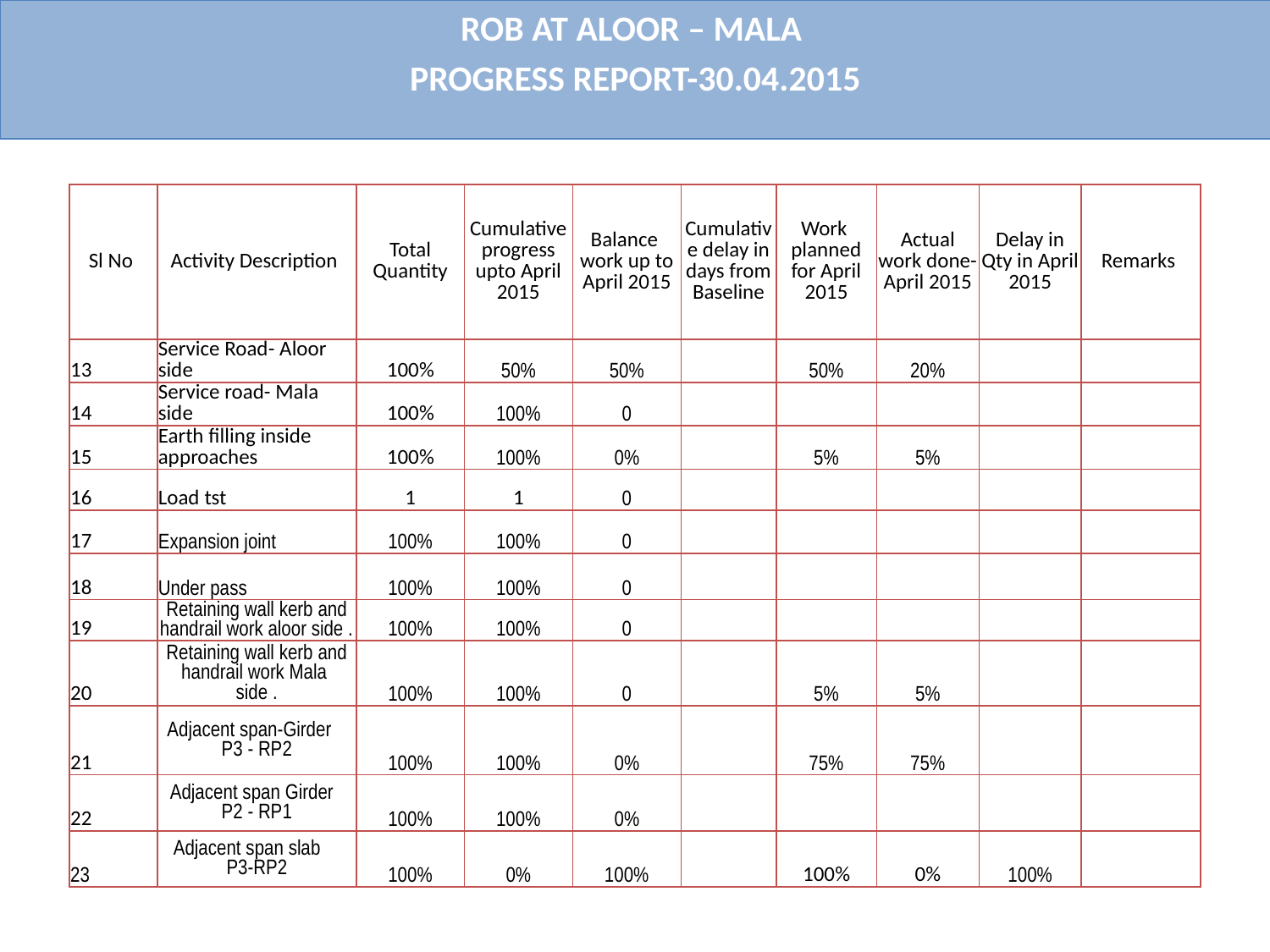

ROB AT ALOOR – MALA
PROGRESS REPORT-30.04.2015
| Sl No | Activity Description | Total Quantity | Cumulative progress upto April 2015 | Balance work up to April 2015 | Cumulative delay in days from Baseline | Work planned for April 2015 | Actual work done- April 2015 | Delay in Qty in April 2015 | Remarks |
| --- | --- | --- | --- | --- | --- | --- | --- | --- | --- |
| 13 | Service Road- Aloor side | 100% | 50% | 50% |  | 50% | 20% |  |  |
| 14 | Service road- Mala side | 100% | 100% | 0 |  |  |  |  |  |
| 15 | Earth filling inside approaches | 100% | 100% | 0% |  | 5% | 5% |  |  |
| 16 | Load tst | 1 | 1 | 0 |  |  |  |  |  |
| 17 | Expansion joint | 100% | 100% | 0 |  |  |  |  |  |
| 18 | Under pass | 100% | 100% | 0 |  |  |  |  |  |
| 19 | Retaining wall kerb and handrail work aloor side . | 100% | 100% | 0 |  |  |  |  |  |
| 20 | Retaining wall kerb and handrail work Mala side . | 100% | 100% | 0 |  | 5% | 5% |  |  |
| 21 | Adjacent span-Girder P3 - RP2 | 100% | 100% | 0% |  | 75% | 75% |  |  |
| 22 | Adjacent span Girder P2 - RP1 | 100% | 100% | 0% |  |  |  |  |  |
| 23 | Adjacent span slab P3-RP2 | 100% | 0% | 100% |  | 100% | 0% | 100% |  |